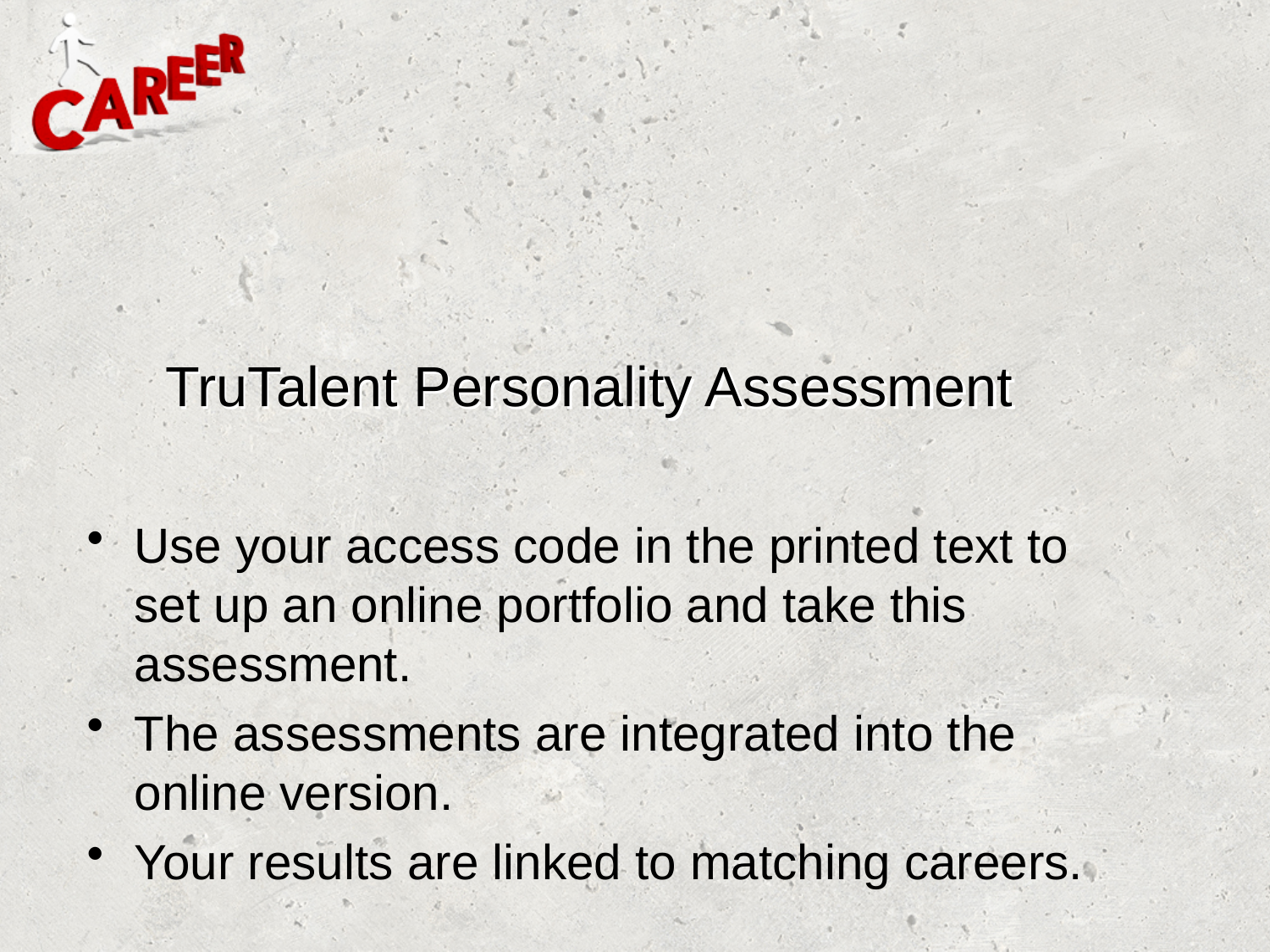

# TruTalent Personality Assessment
Use your access code in the printed text to set up an online portfolio and take this assessment.
The assessments are integrated into the online version.
Your results are linked to matching careers.